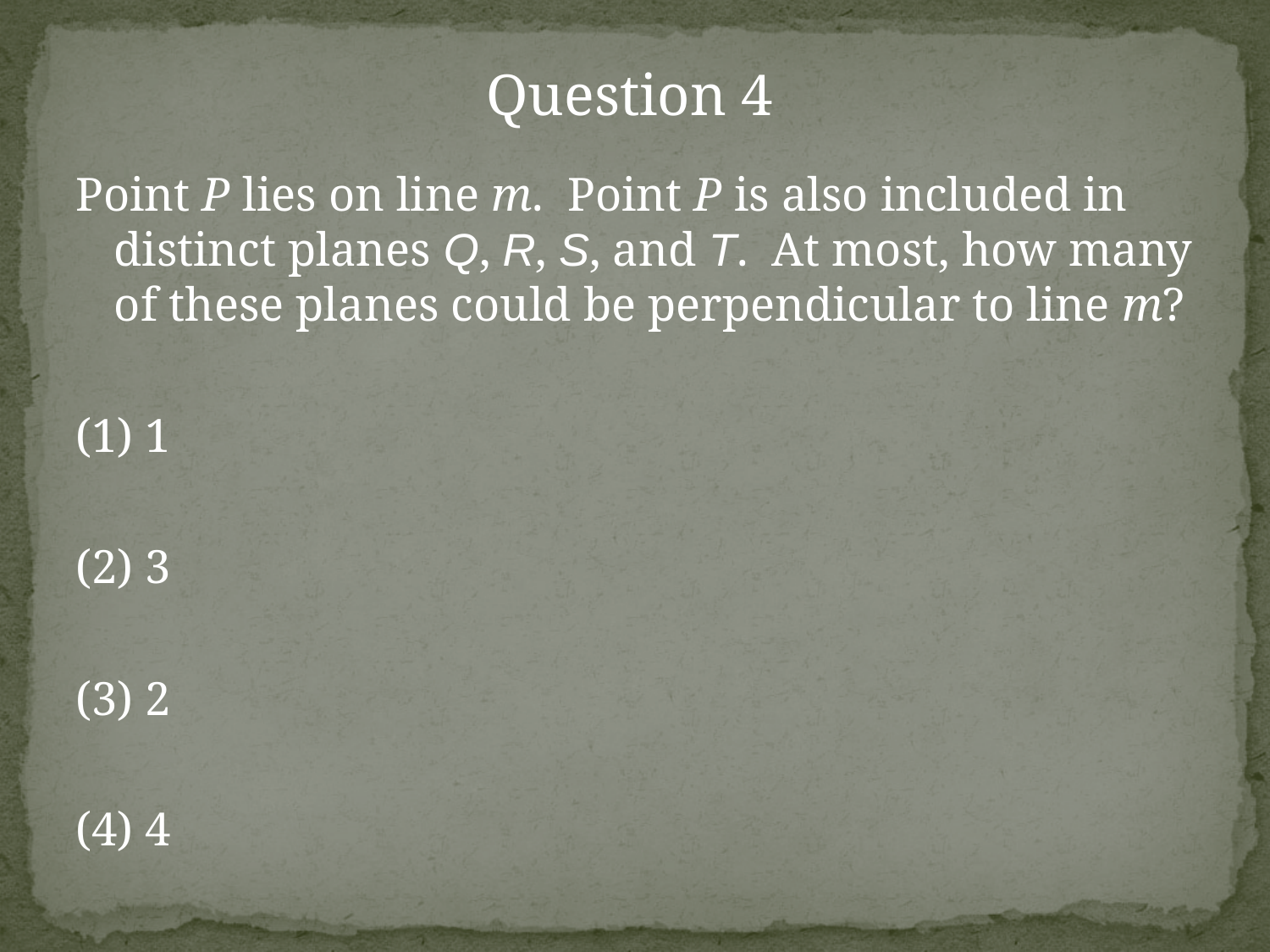

Question 4
Point P lies on line m.  Point P is also included in distinct planes Q, R, S, and T.  At most, how many of these planes could be perpendicular to line m?

(1) 1

(2) 3

(3) 2

(4) 4